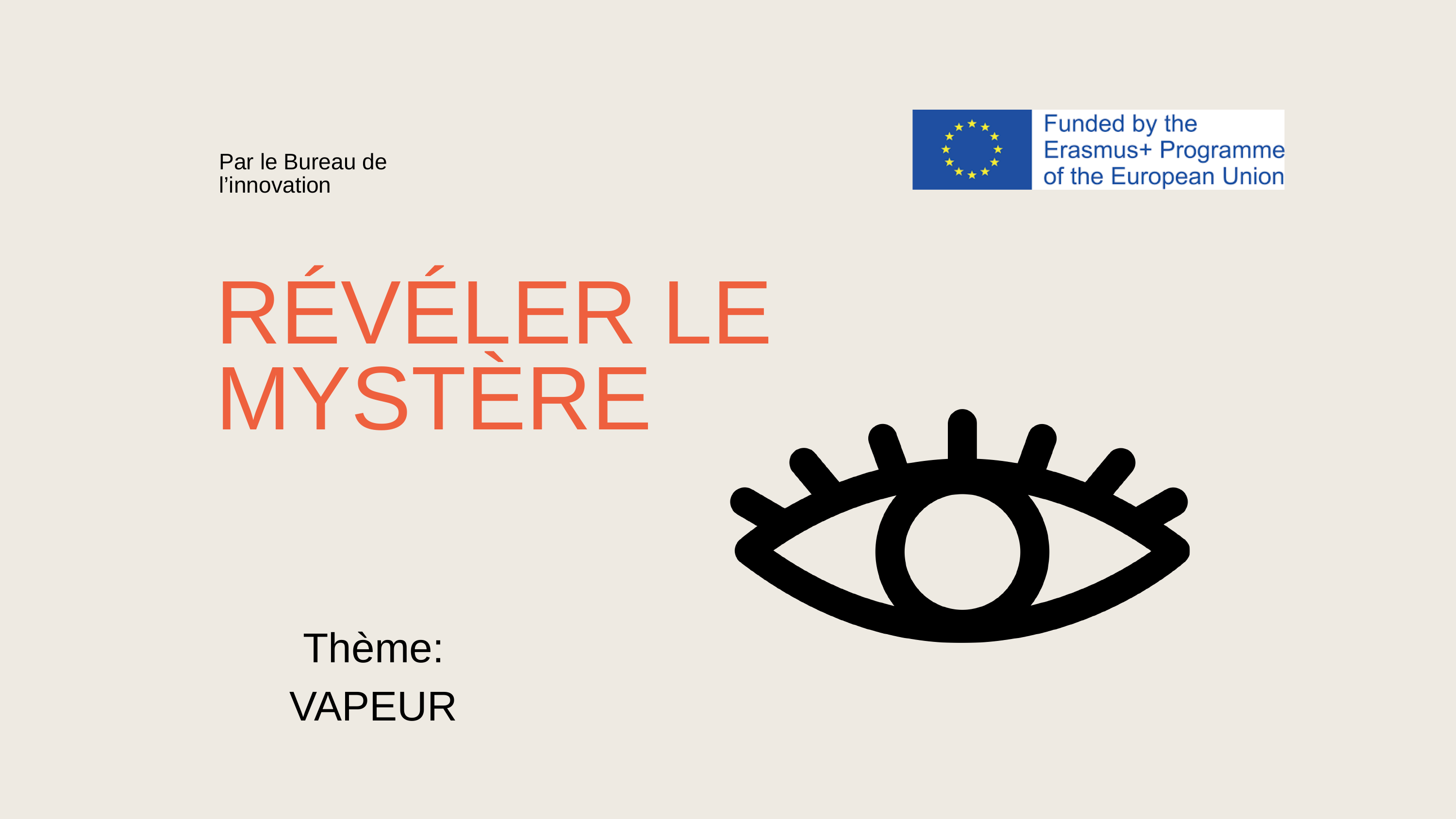

Par le Bureau de l’innovation
RÉVÉLER LE MYSTÈRE

Thème: VAPEUR